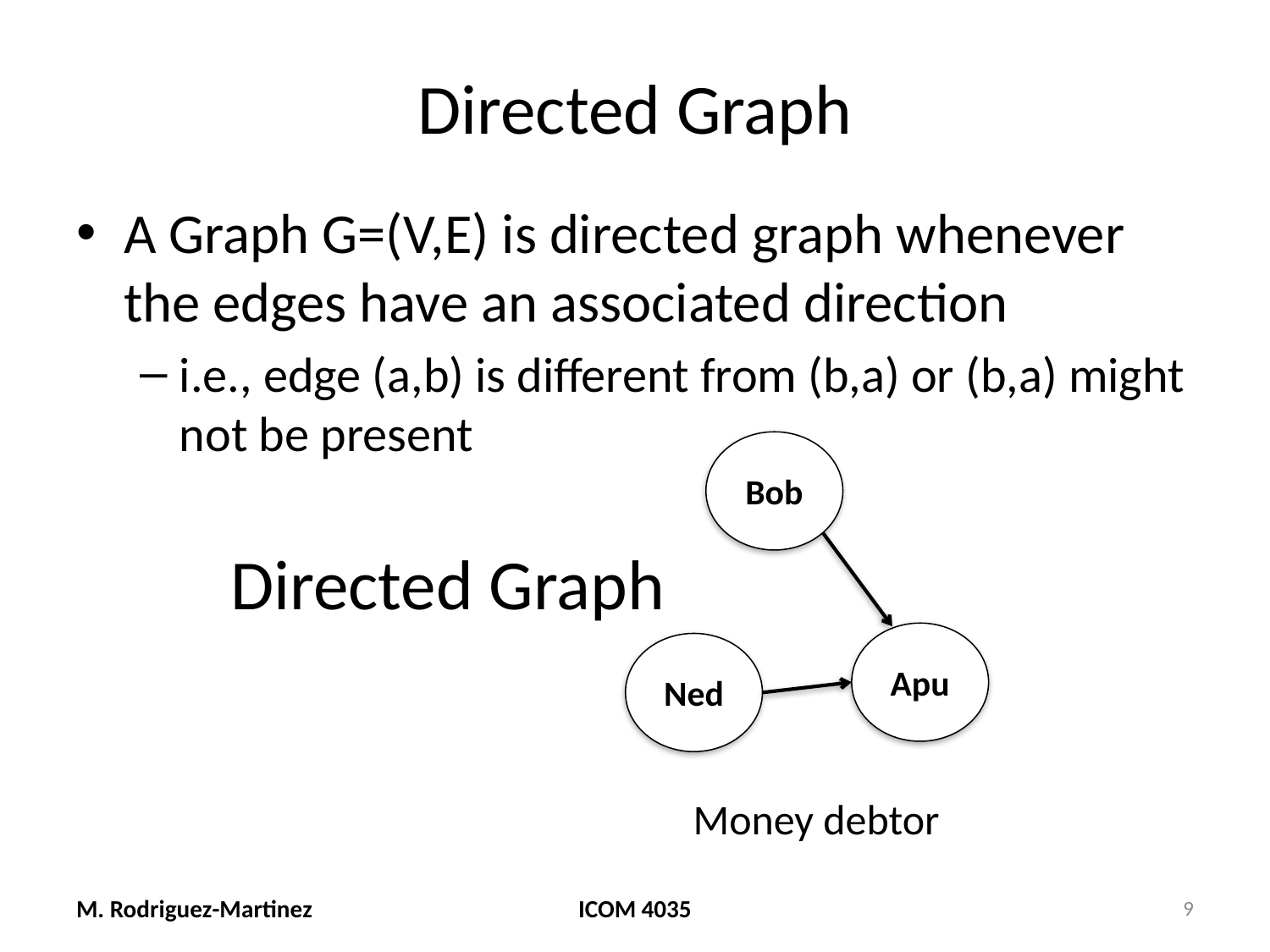

# Directed Graph
A Graph G=(V,E) is directed graph whenever the edges have an associated direction
i.e., edge (a,b) is different from (b,a) or (b,a) might not be present
Bob
Directed Graph
Apu
Ned
Money debtor
M. Rodriguez-Martinez
ICOM 4035
9